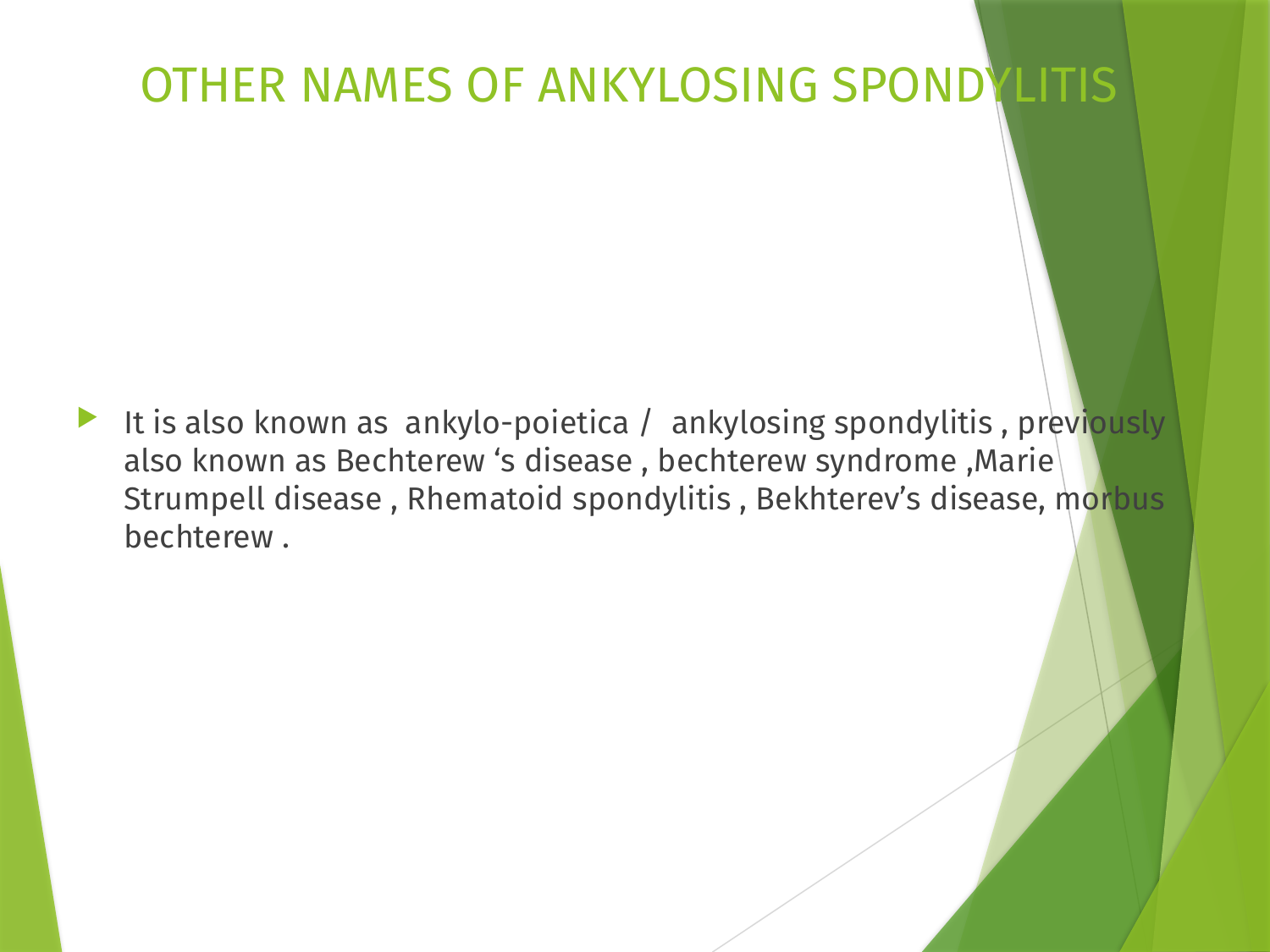

# OTHER NAMES OF ANKYLOSING SPONDYLITIS
It is also known as  ankylo-poietica /  ankylosing spondylitis , previously also known as Bechterew ‘s disease , bechterew syndrome ,Marie Strumpell disease , Rhematoid spondylitis , Bekhterev’s disease, morbus bechterew .